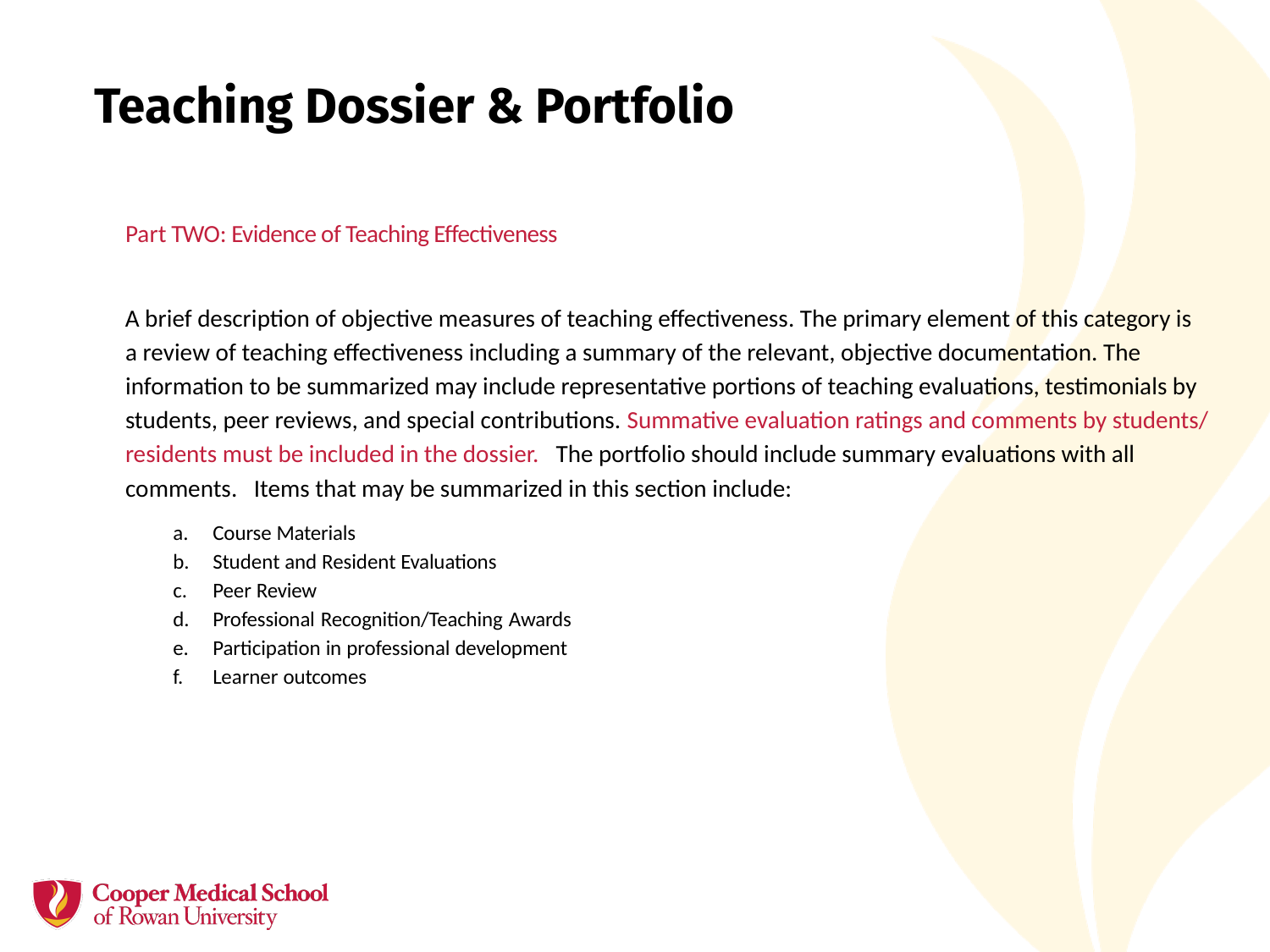

# Teaching Dossier & Portfolio

Part TWO: Evidence of Teaching Effectiveness

A brief description of objective measures of teaching effectiveness. The primary element of this category is a review of teaching effectiveness including a summary of the relevant, objective documentation. The information to be summarized may include representative portions of teaching evaluations, testimonials by students, peer reviews, and special contributions. Summative evaluation ratings and comments by students/ residents must be included in the dossier.   The portfolio should include summary evaluations with all comments.   Items that may be summarized in this section include:
Course Materials
Student and Resident Evaluations
Peer Review
Professional Recognition/Teaching Awards
Participation in professional development
Learner outcomes